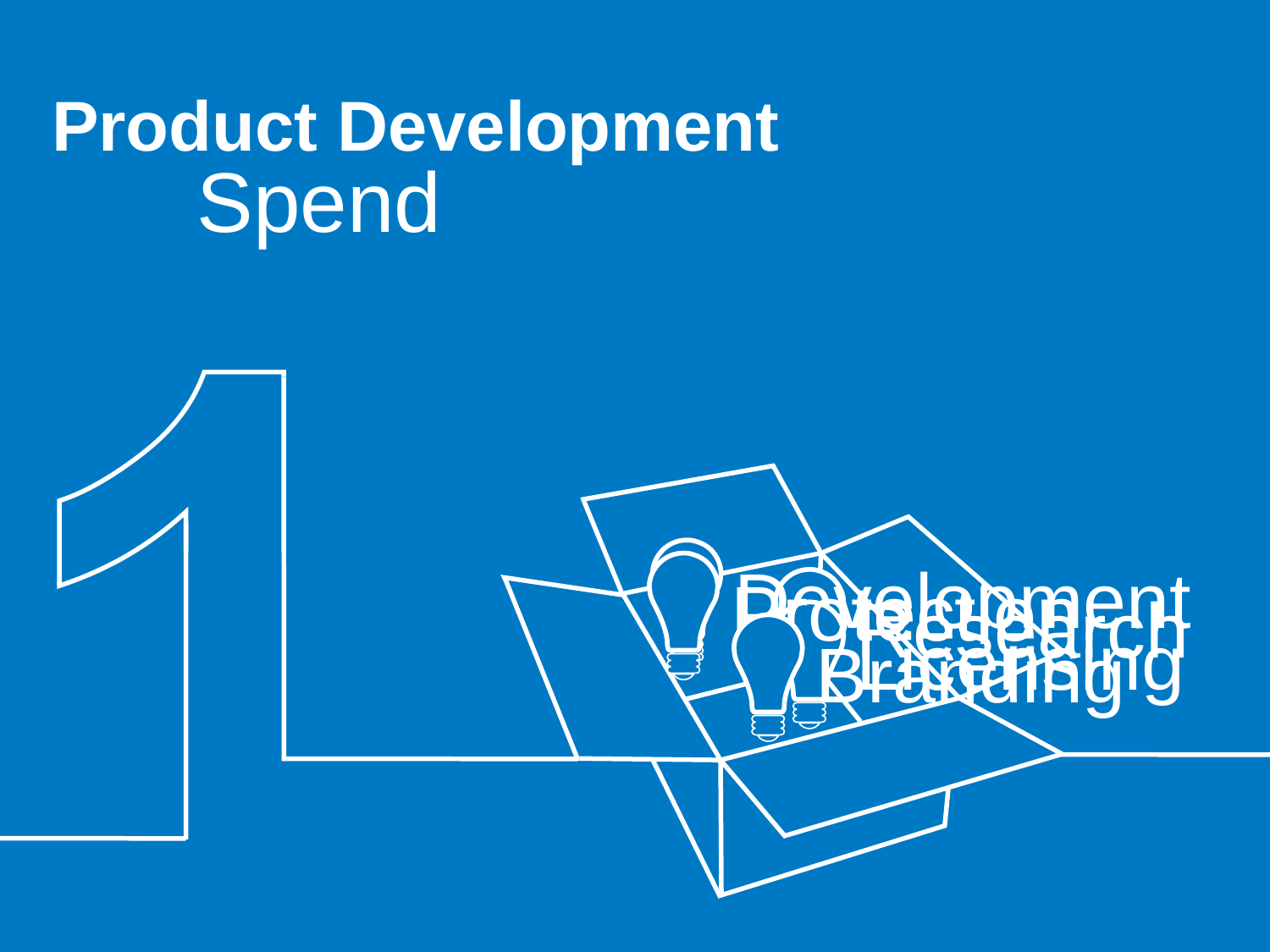

Product Development
Spend

Development

Protection

Research

Licensing

Branding